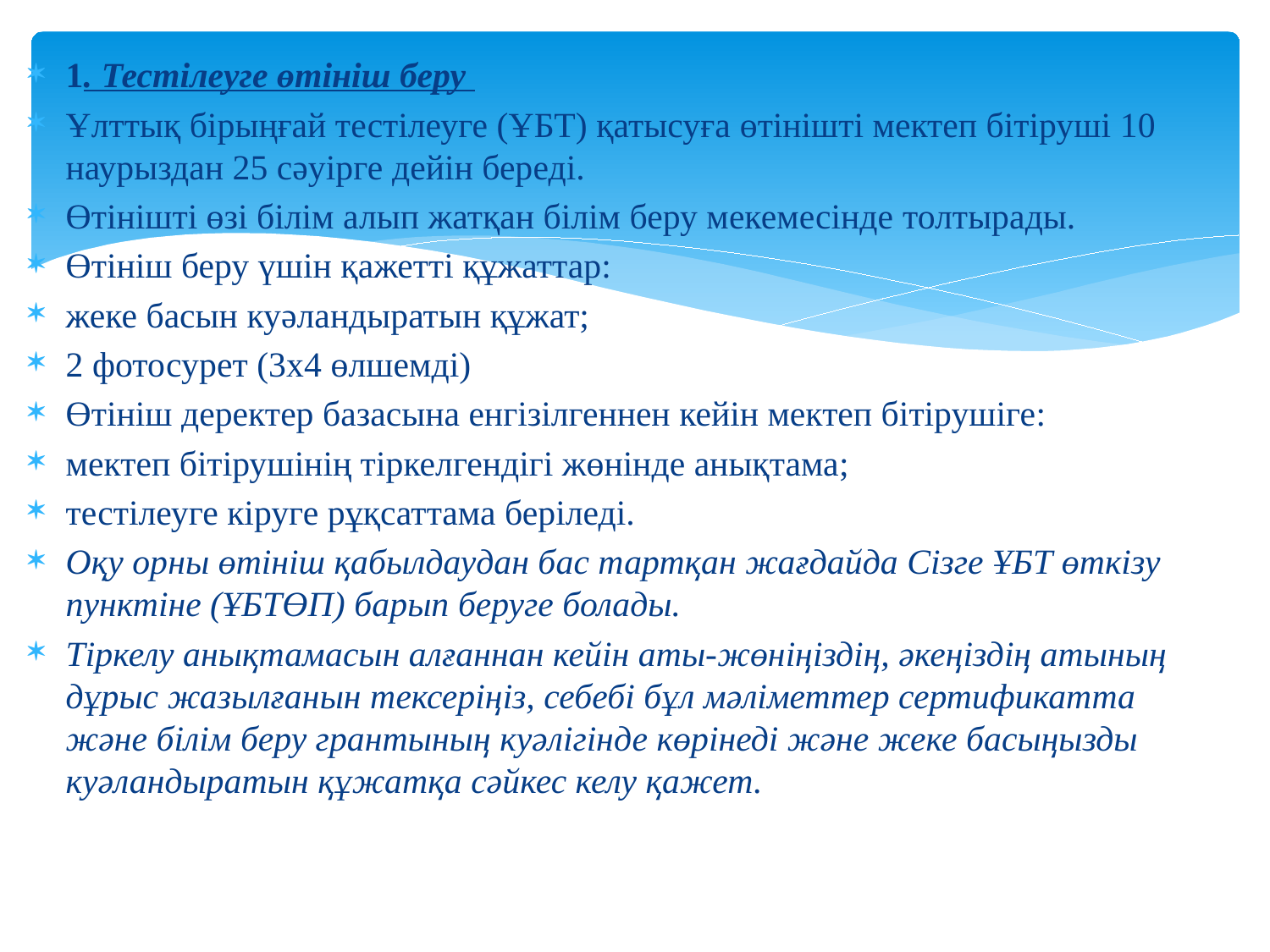

1. Тестілеуге өтініш беру
Ұлттық бірыңғай тестілеуге (ҰБТ) қатысуға өтінішті мектеп бітіруші 10 наурыздан 25 сәуірге дейін береді.
Өтінішті өзі білім алып жатқан білім беру мекемесінде толтырады.
Өтініш беру үшін қажетті құжаттар:
жеке басын куәландыратын құжат;
2 фотосурет (3х4 өлшемді)
Өтініш деректер базасына енгізілгеннен кейін мектеп бітірушіге:
мектеп бітірушінің тіркелгендігі жөнінде анықтама;
тестілеуге кіруге рұқсаттама беріледі.
Оқу орны өтініш қабылдаудан бас тартқан жағдайда Сізге ҰБТ өткізу пунктіне (ҰБТӨП) барып беруге болады.
Тіркелу анықтамасын алғаннан кейін аты-жөніңіздің, әкеңіздің атының дұрыс жазылғанын тексеріңіз, себебі бұл мәліметтер сертификатта және білім беру грантының куәлігінде көрінеді және жеке басыңызды куәландыратын құжатқа сәйкес келу қажет.